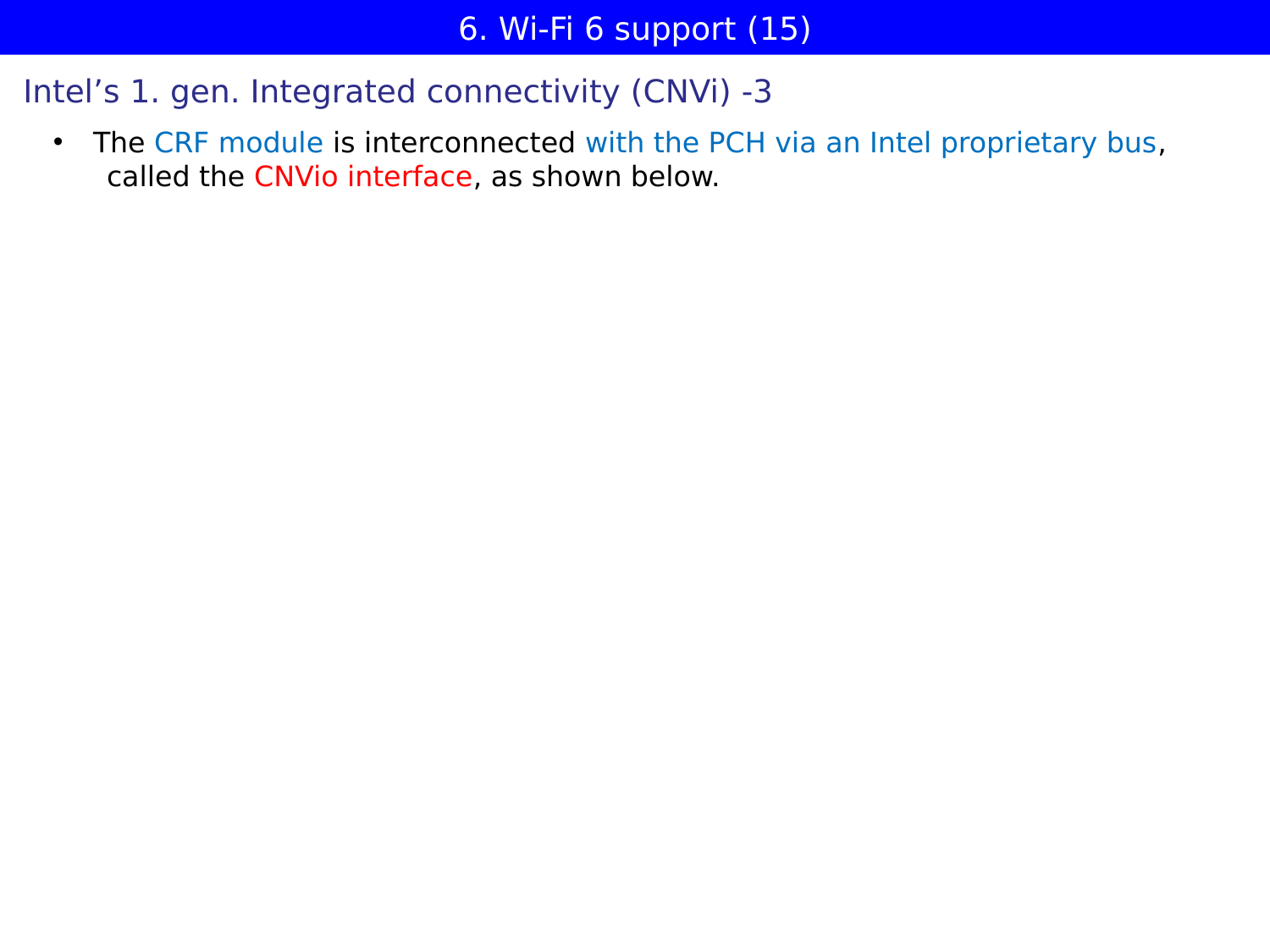

# 6. Wi-Fi 6 support (15)
Intel’s 1. gen. Integrated connectivity (CNVi) -3
The CRF module is interconnected with the PCH via an Intel proprietary bus,
      called the CNVio interface, as shown below.